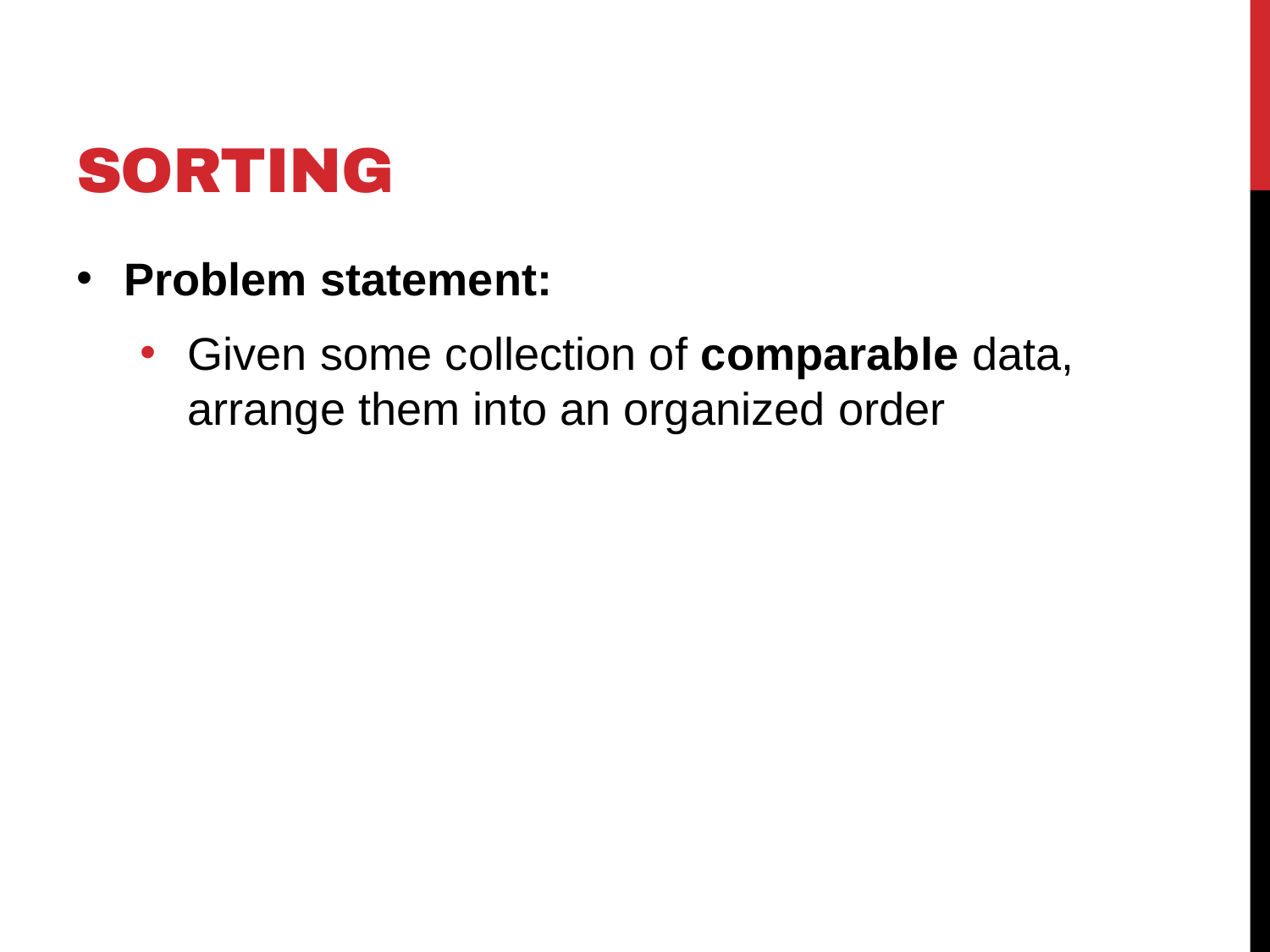

# Sorting
Problem statement:
Given some collection of comparable data, arrange them into an organized order